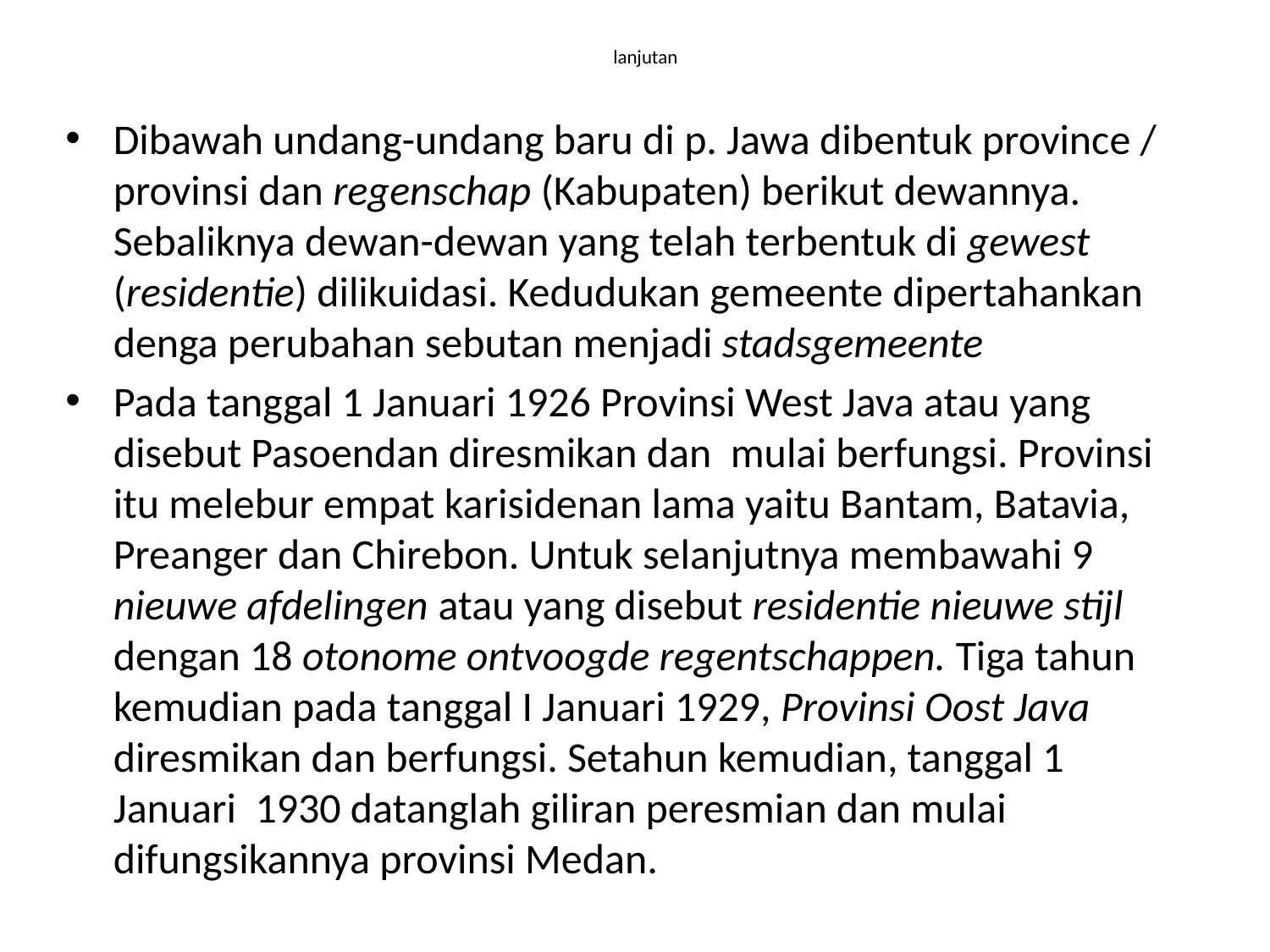

# lanjutan
Dibawah undang-undang baru di p. Jawa dibentuk province /  provinsi dan regenschap (Kabupaten) berikut dewannya. Sebaliknya dewan-dewan yang telah terbentuk di gewest (residentie) dilikuidasi. Kedudukan gemeente dipertahankan denga perubahan sebutan menjadi stadsgemeente
Pada tanggal 1 Januari 1926 Provinsi West Java atau yang disebut Pasoendan diresmikan dan  mulai berfungsi. Provinsi itu melebur empat karisidenan lama yaitu Bantam, Batavia, Preanger dan Chirebon. Untuk selanjutnya membawahi 9 nieuwe afdelingen atau yang disebut residentie nieuwe stijl dengan 18 otonome ontvoogde regentschappen. Tiga tahun kemudian pada tanggal I Januari 1929, Provinsi Oost Java diresmikan dan berfungsi. Setahun kemudian, tanggal 1 Januari  1930 datanglah giliran peresmian dan mulai difungsikannya provinsi Medan.